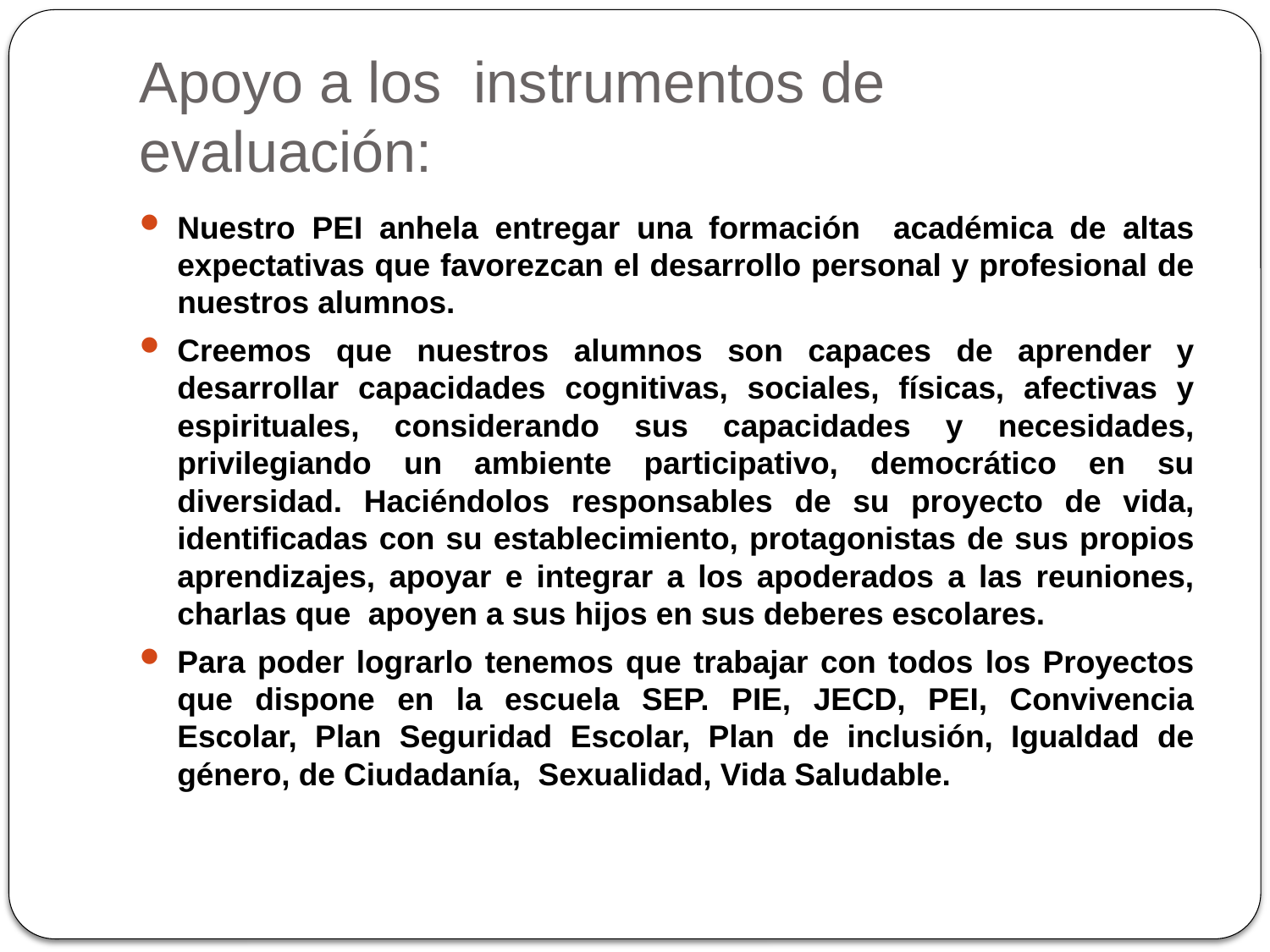

# Apoyo a los  instrumentos de evaluación:
Nuestro PEI anhela entregar una formación  académica de altas expectativas que favorezcan el desarrollo personal y profesional de nuestros alumnos.
Creemos que nuestros alumnos son capaces de aprender y desarrollar capacidades cognitivas, sociales, físicas, afectivas y espirituales, considerando sus capacidades y necesidades, privilegiando un ambiente participativo, democrático en su diversidad. Haciéndolos responsables de su proyecto de vida, identificadas con su establecimiento, protagonistas de sus propios aprendizajes, apoyar e integrar a los apoderados a las reuniones, charlas que  apoyen a sus hijos en sus deberes escolares.
Para poder lograrlo tenemos que trabajar con todos los Proyectos que dispone en la escuela SEP. PIE, JECD, PEI, Convivencia Escolar, Plan Seguridad Escolar, Plan de inclusión, Igualdad de género, de Ciudadanía,  Sexualidad, Vida Saludable.